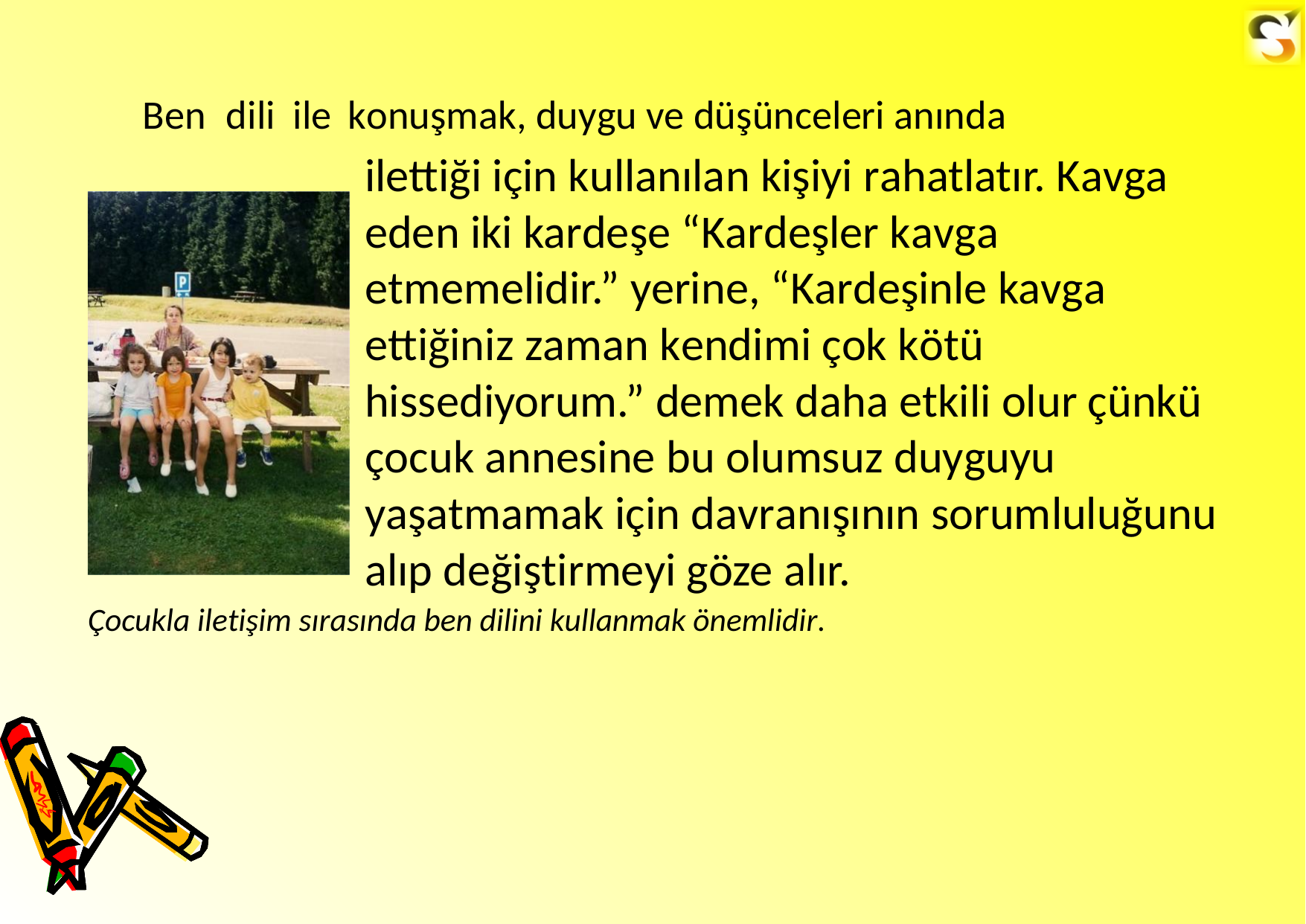

Ben
dili
ile
konuşmak, duygu ve düşünceleri anında
ilettiği için kullanılan kişiyi rahatlatır. Kavga eden iki kardeşe “Kardeşler kavga etmemelidir.” yerine, “Kardeşinle kavga ettiğiniz zaman kendimi çok kötü hissediyorum.” demek daha etkili olur çünkü çocuk annesine bu olumsuz duyguyu yaşatmamak için davranışının sorumluluğunu alıp değiştirmeyi göze alır.

Çocukla iletişim sırasında ben dilini kullanmak önemlidir.